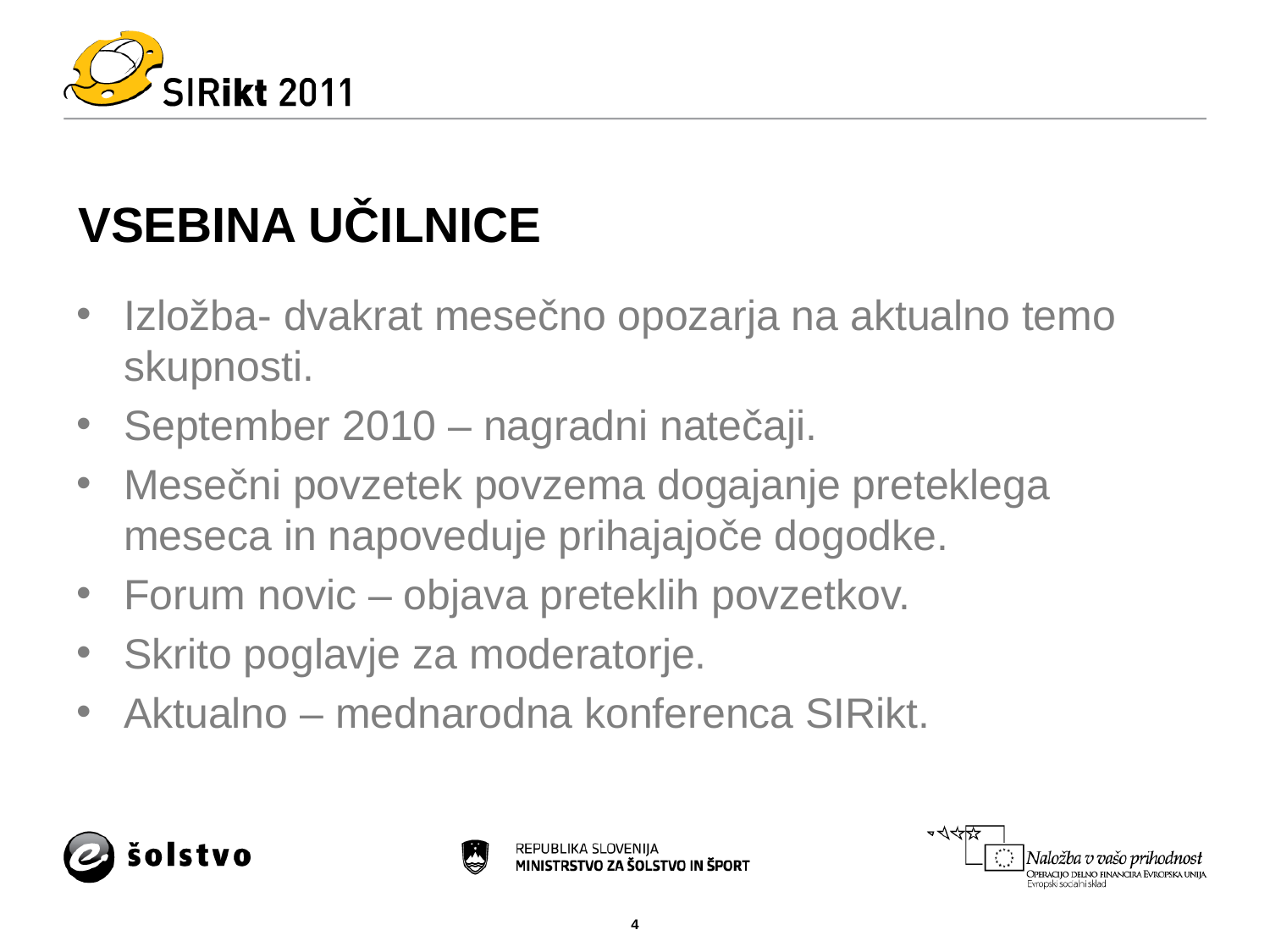

# VSEBINA UČILNICE
Izložba- dvakrat mesečno opozarja na aktualno temo skupnosti.
September 2010 – nagradni natečaji.
Mesečni povzetek povzema dogajanje preteklega meseca in napoveduje prihajajoče dogodke.
Forum novic – objava preteklih povzetkov.
Skrito poglavje za moderatorje.
Aktualno – mednarodna konferenca SIRikt.

4